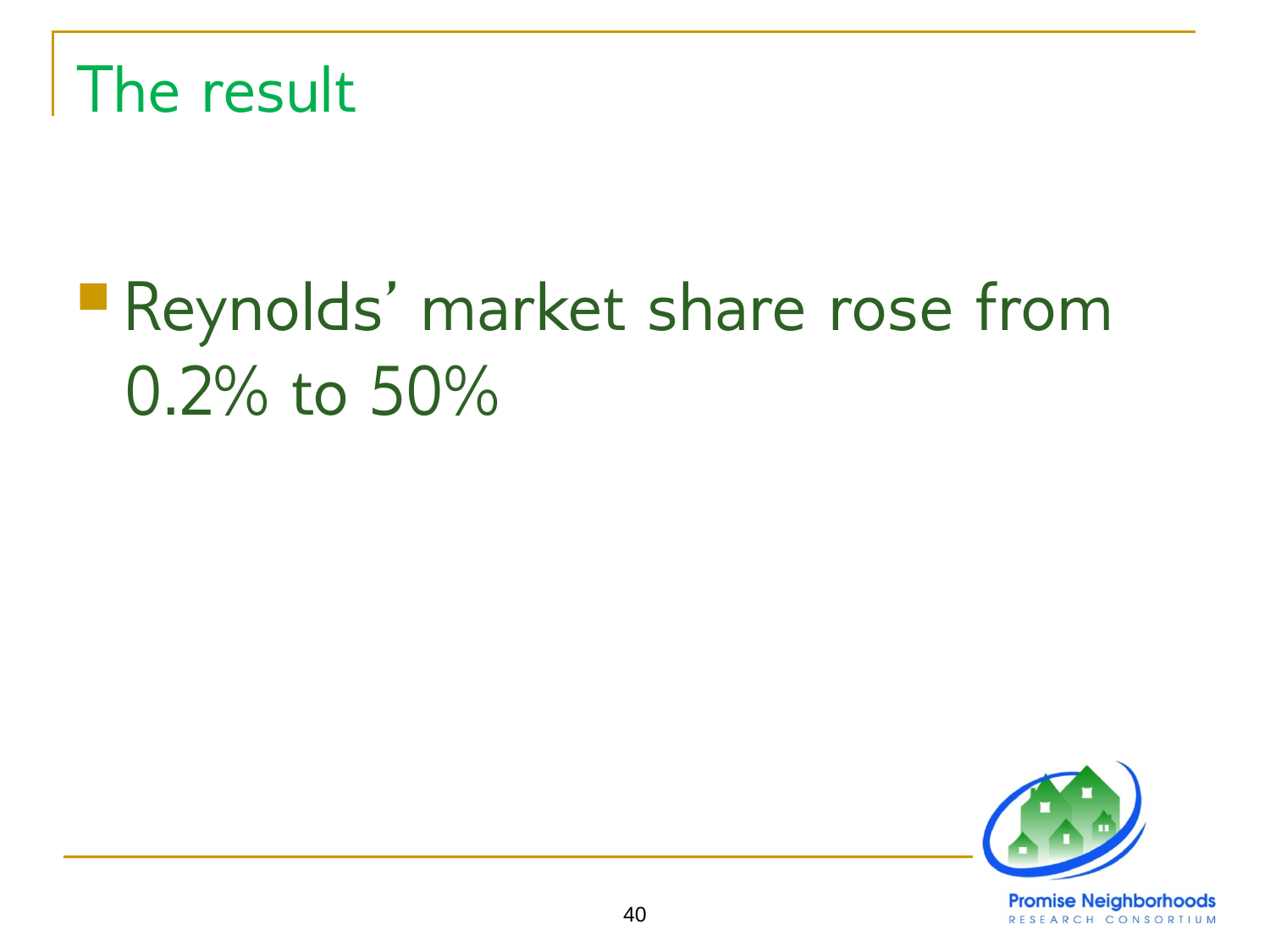

# The result
Reynolds’ market share rose from 0.2% to 50%
40